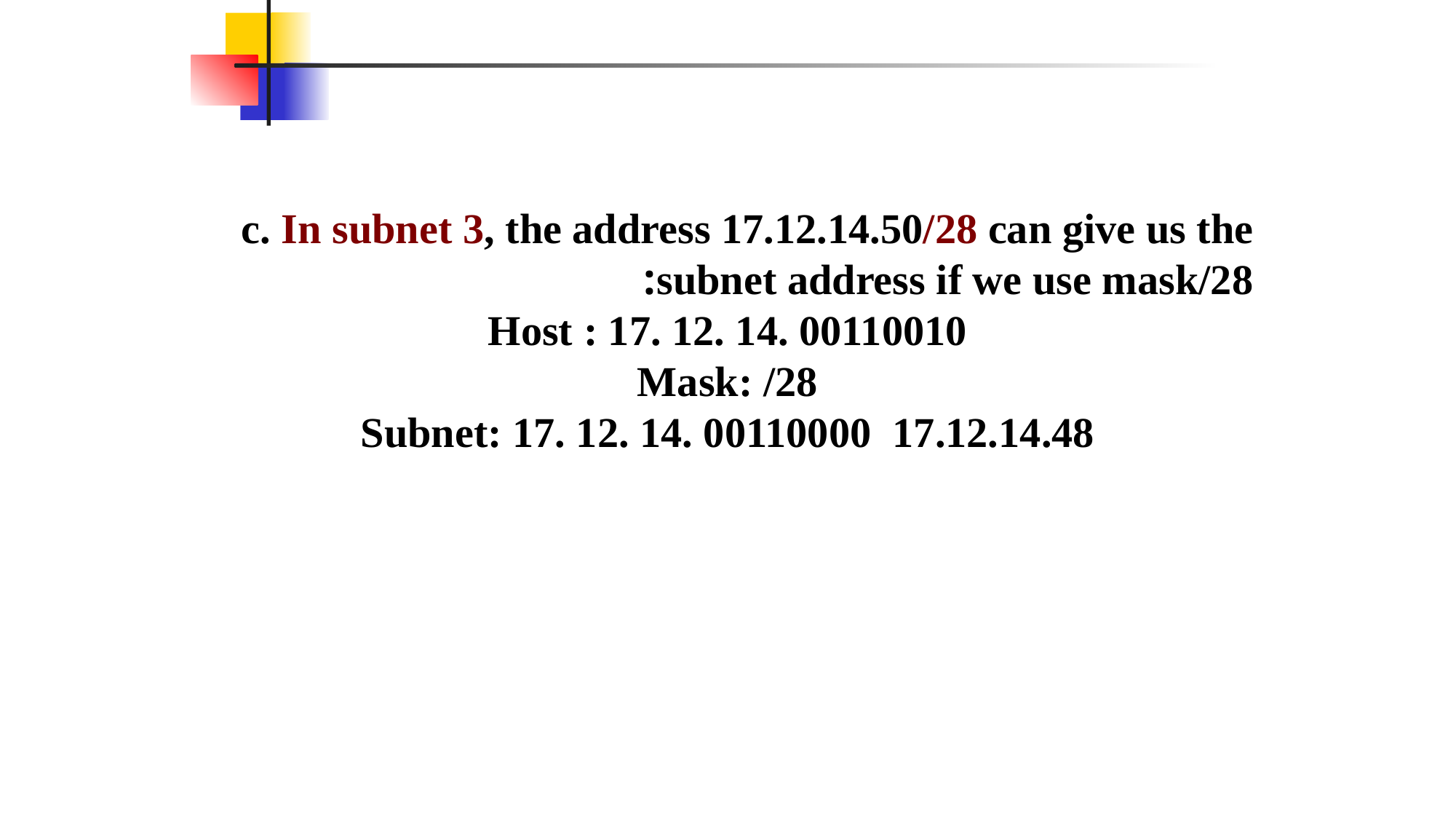

c. In subnet 3, the address 17.12.14.50/28 can give us the subnet address if we use mask/28:
Host : 17. 12. 14. 00110010
Mask: /28
Subnet: 17. 12. 14. 00110000  17.12.14.48